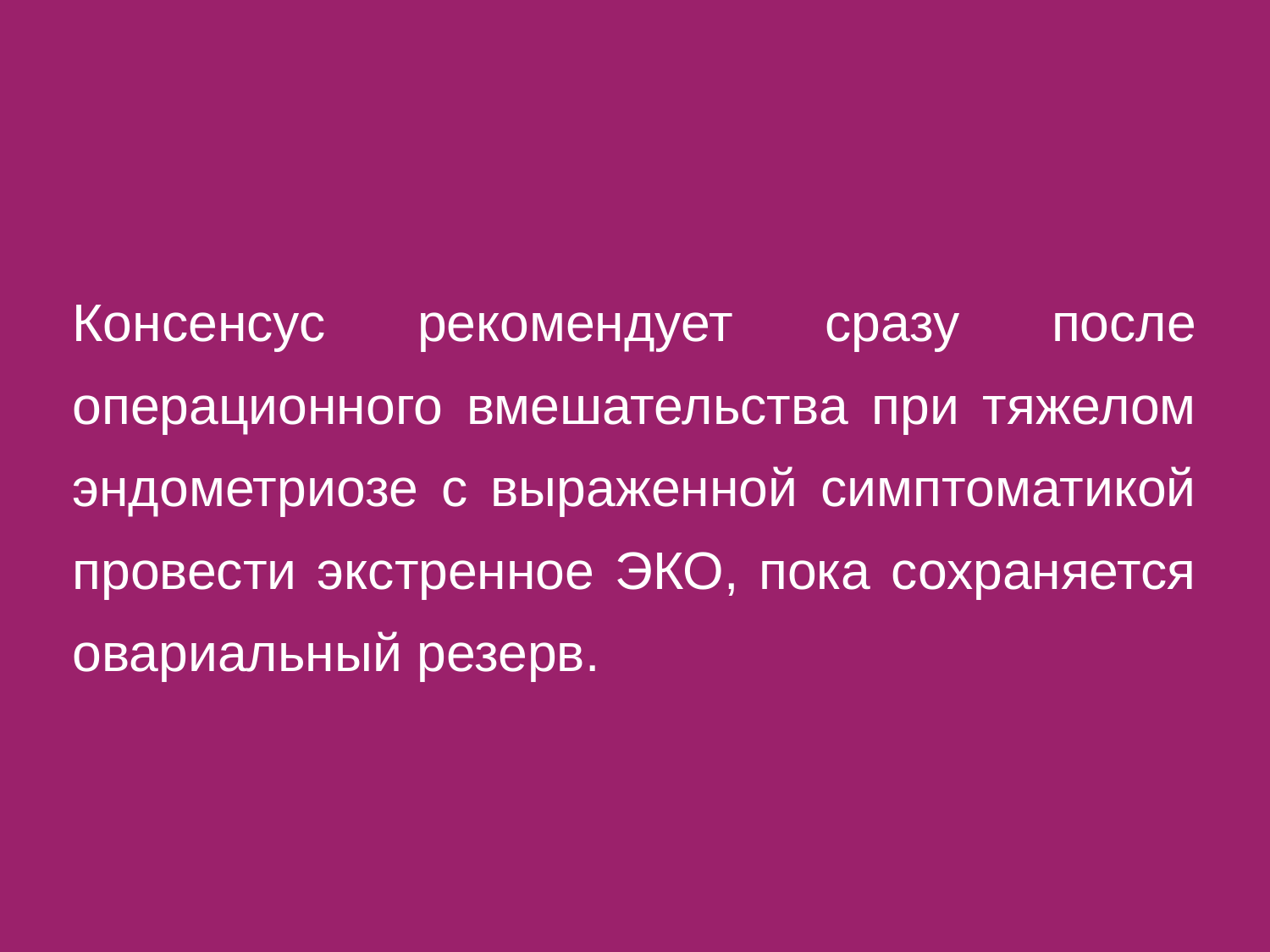

Консенсус рекомендует сразу после операционного вмешательства при тяжелом эндометриозе с выраженной симптоматикой провести экстренное ЭКО, пока сохраняется овариальный резерв.